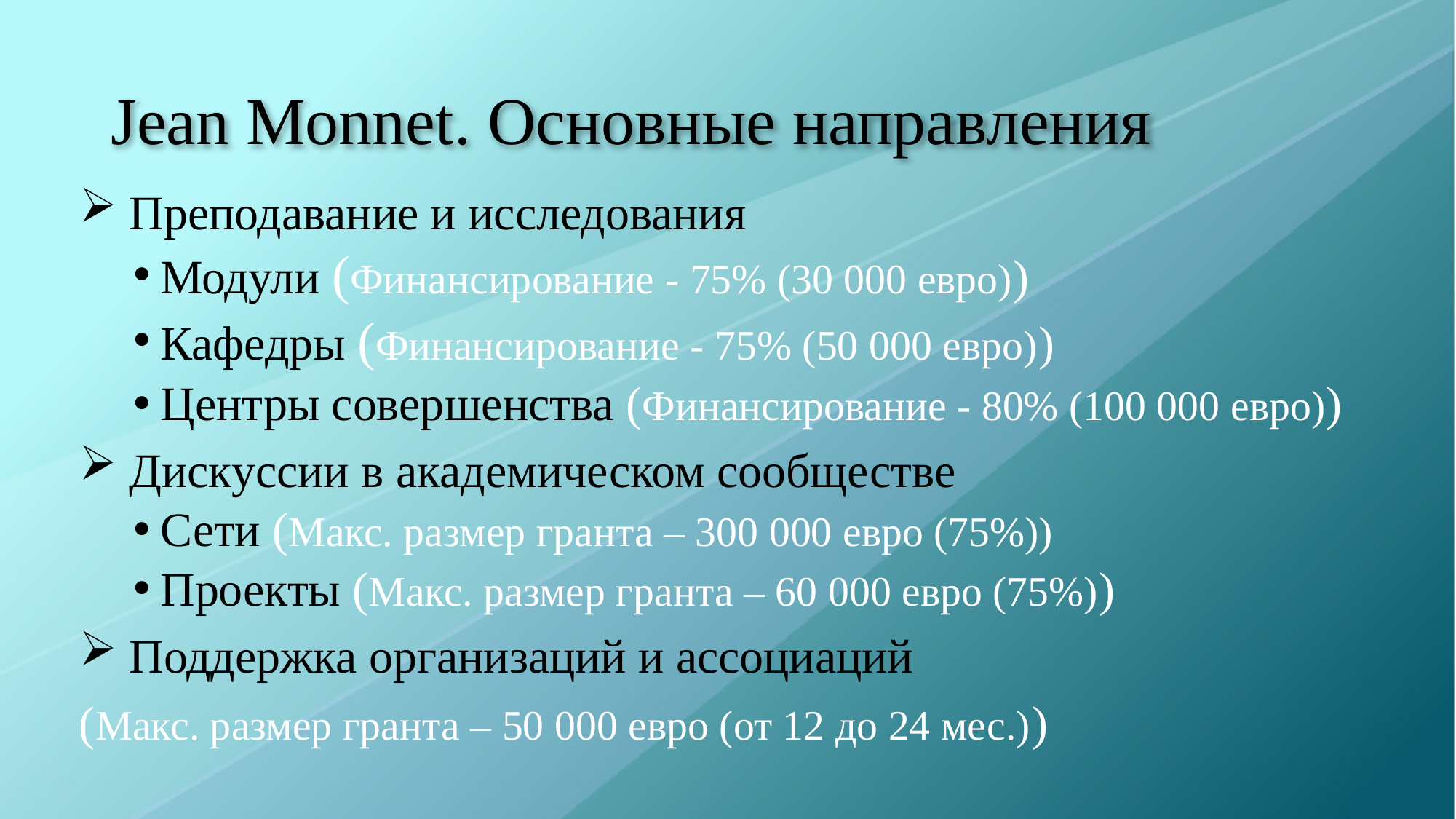

# Jean Monnet. Основные направления
 Преподавание и исследования
Модули (Финансирование - 75% (30 000 евро))
Кафедры (Финансирование - 75% (50 000 евро))
Центры совершенства (Финансирование - 80% (100 000 евро))
 Дискуссии в академическом сообществе
Сети (Макс. размер гранта – 300 000 евро (75%))
Проекты (Макс. размер гранта – 60 000 евро (75%))
 Поддержка организаций и ассоциаций
(Макс. размер гранта – 50 000 евро (от 12 до 24 мес.))